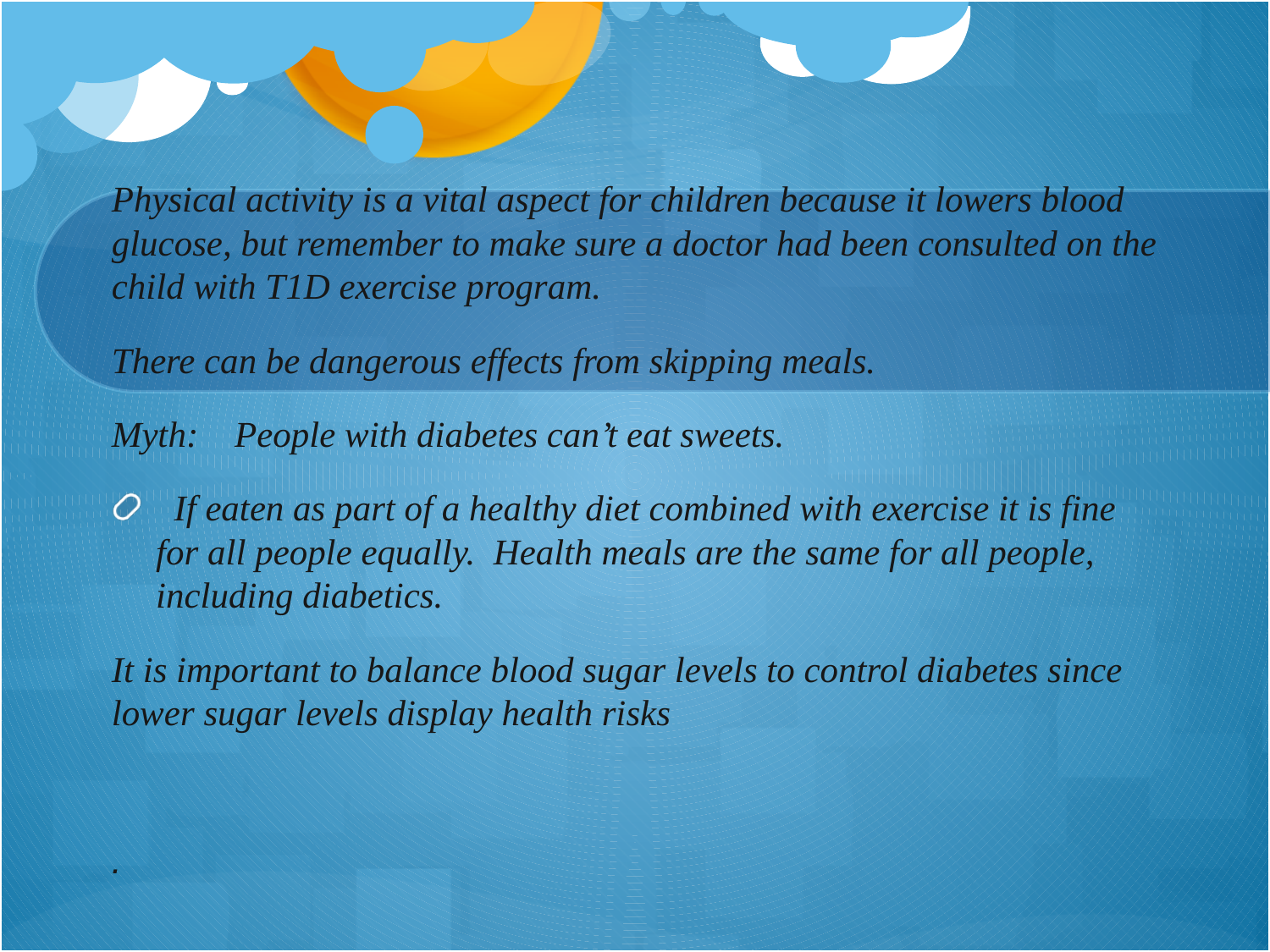

Physical activity is a vital aspect for children because it lowers blood glucose, but remember to make sure a doctor had been consulted on the child with T1D exercise program.
There can be dangerous effects from skipping meals.
Myth:    People with diabetes can’t eat sweets.
  If eaten as part of a healthy diet combined with exercise it is fine for all people equally.  Health meals are the same for all people, including diabetics.
It is important to balance blood sugar levels to control diabetes since lower sugar levels display health risks

.